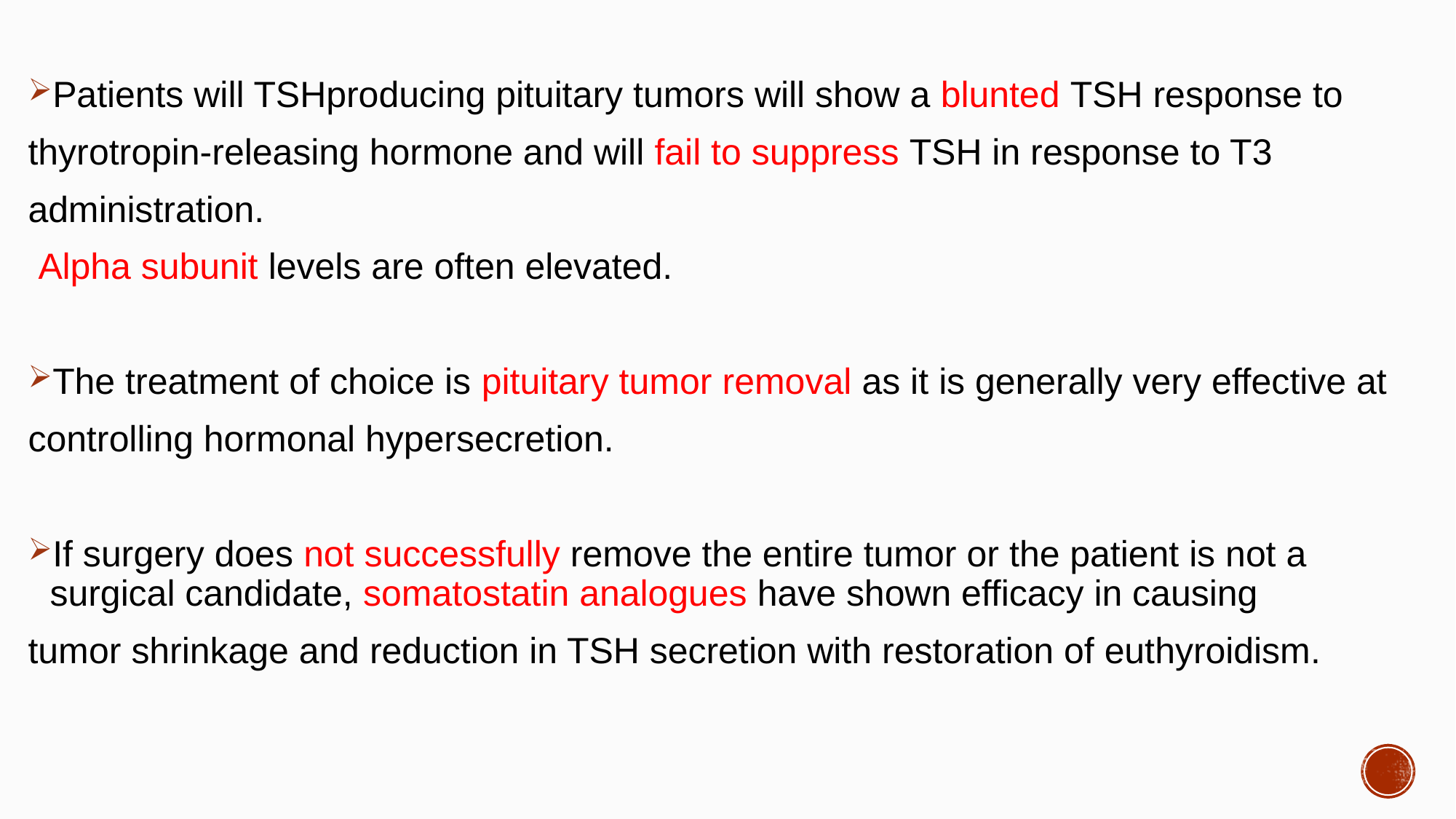

#
Patients will TSHproducing pituitary tumors will show a blunted TSH response to
thyrotropin-releasing hormone and will fail to suppress TSH in response to T3
administration.
 Alpha subunit levels are often elevated.

The treatment of choice is pituitary tumor removal as it is generally very effective at
controlling hormonal hypersecretion.

If surgery does not successfully remove the entire tumor or the patient is not a surgical candidate, somatostatin analogues have shown efficacy in causing
tumor shrinkage and reduction in TSH secretion with restoration of euthyroidism.